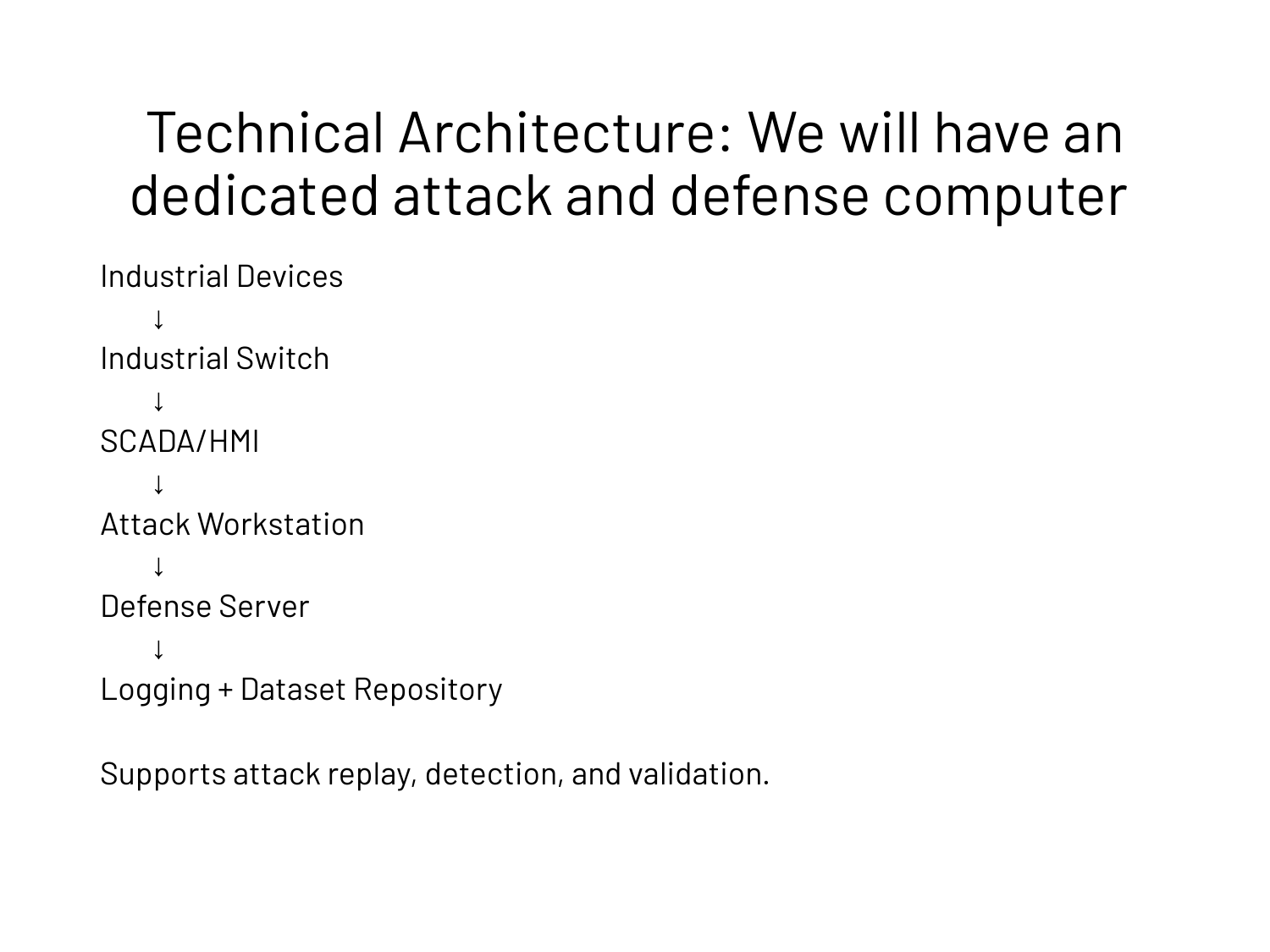

# Technical Architecture: We will have an dedicated attack and defense computer
Industrial Devices
        ↓
Industrial Switch
        ↓
SCADA/HMI
        ↓
Attack Workstation
        ↓
Defense Server
        ↓
Logging + Dataset Repository

Supports attack replay, detection, and validation.